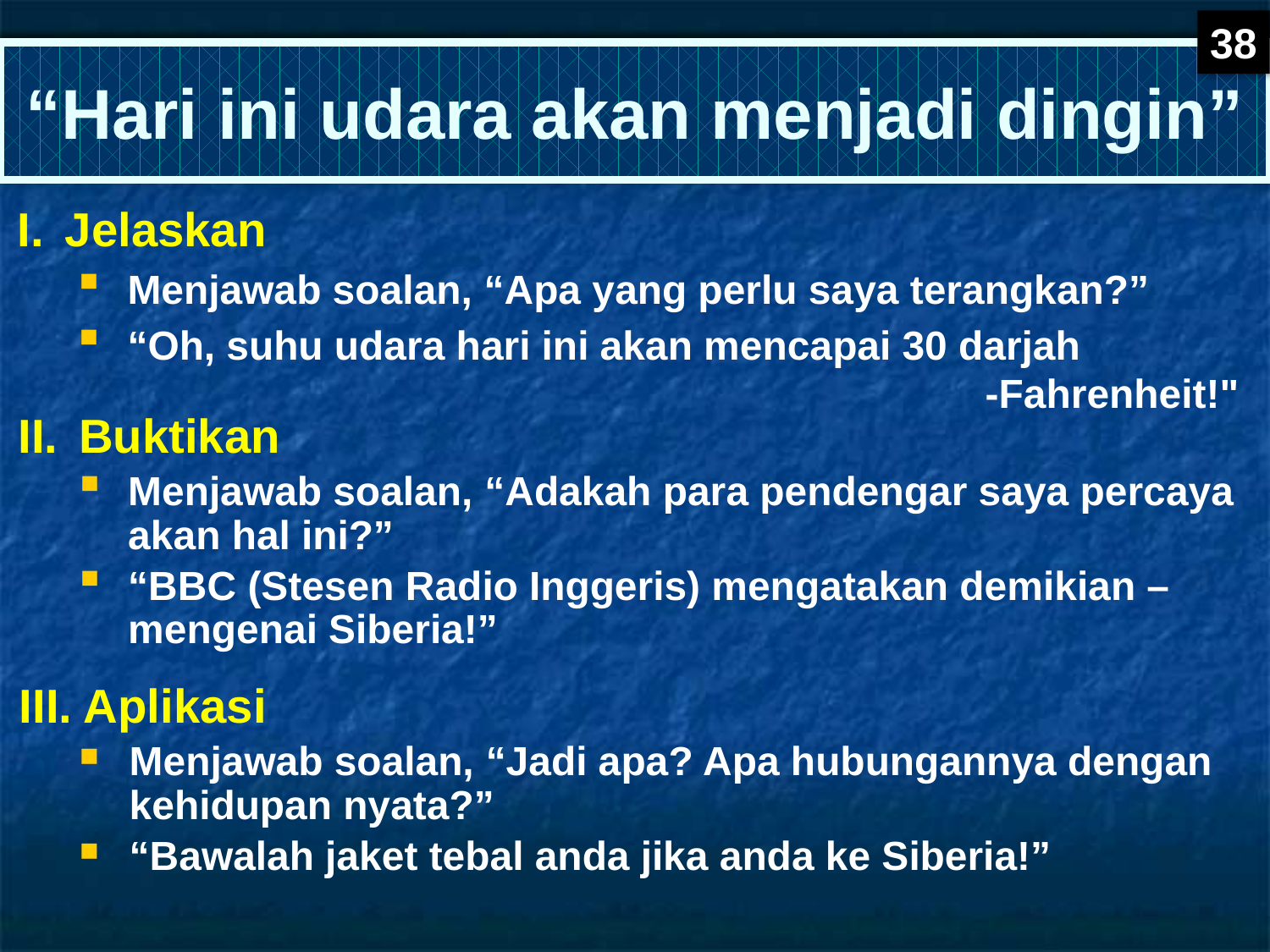

38
# “Hari ini udara akan menjadi dingin”
I.	Jelaskan
Menjawab soalan, “Apa yang perlu saya terangkan?”
“Oh, suhu udara hari ini akan mencapai 30 darjah
-Fahrenheit!"
II.	 Buktikan
Menjawab soalan, “Adakah para pendengar saya percaya akan hal ini?”
“BBC (Stesen Radio Inggeris) mengatakan demikian – mengenai Siberia!”
III. Aplikasi
Menjawab soalan, “Jadi apa? Apa hubungannya dengan kehidupan nyata?”
“Bawalah jaket tebal anda jika anda ke Siberia!”